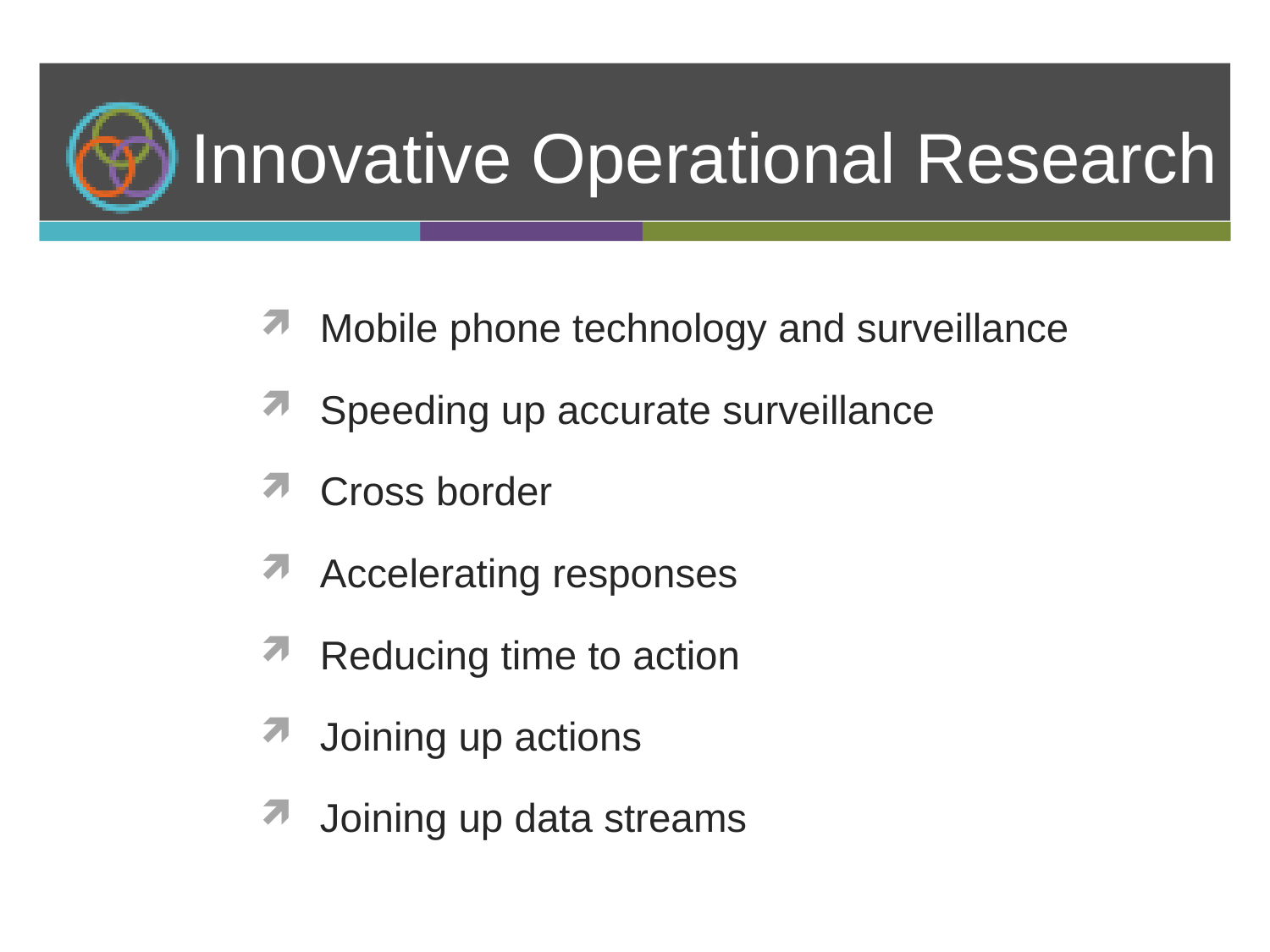

# Innovative Operational Research
Mobile phone technology and surveillance
Speeding up accurate surveillance
Cross border
Accelerating responses
Reducing time to action
Joining up actions
Joining up data streams